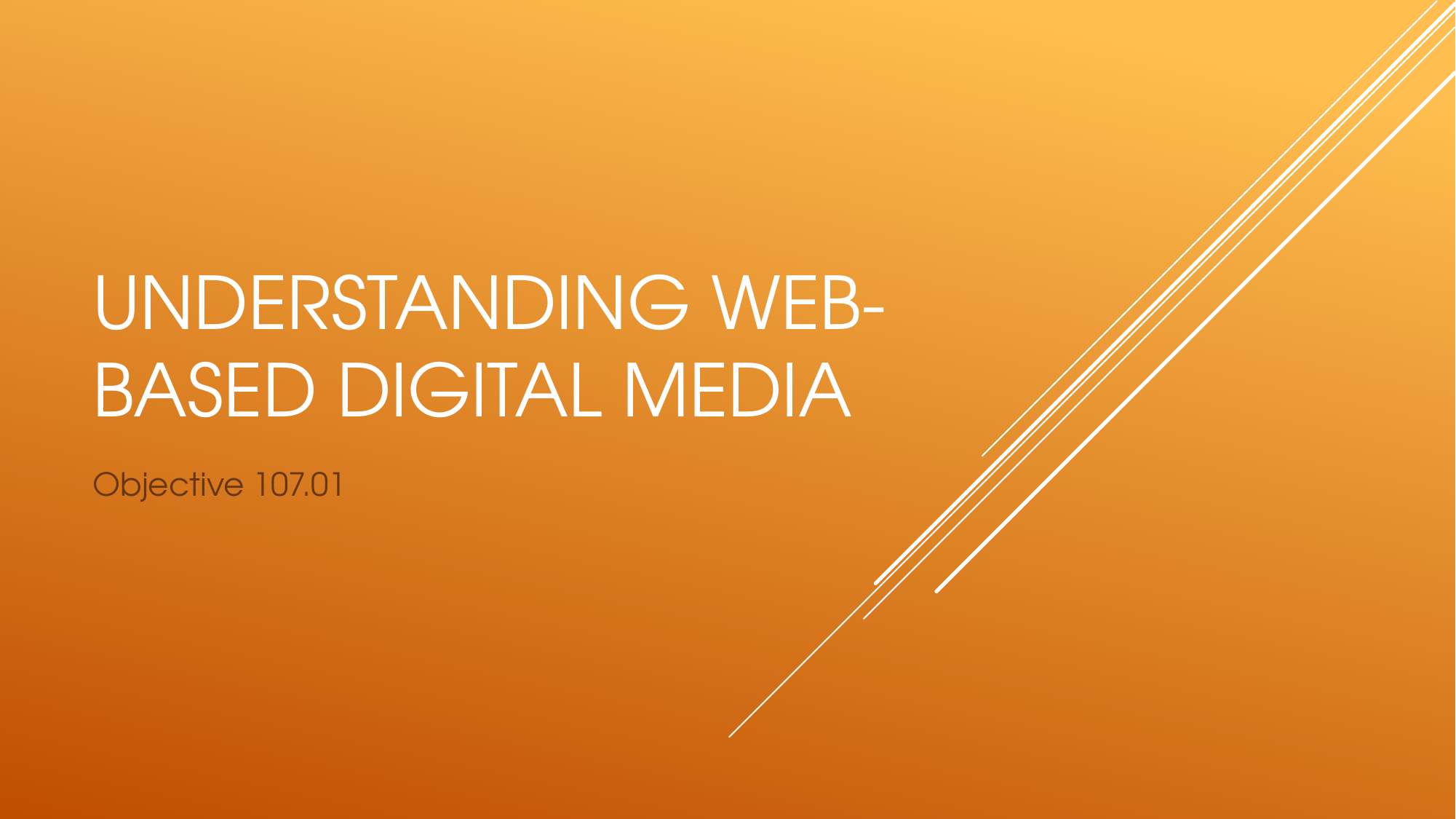

# Understanding Web-Based Digital Media
Objective 107.01